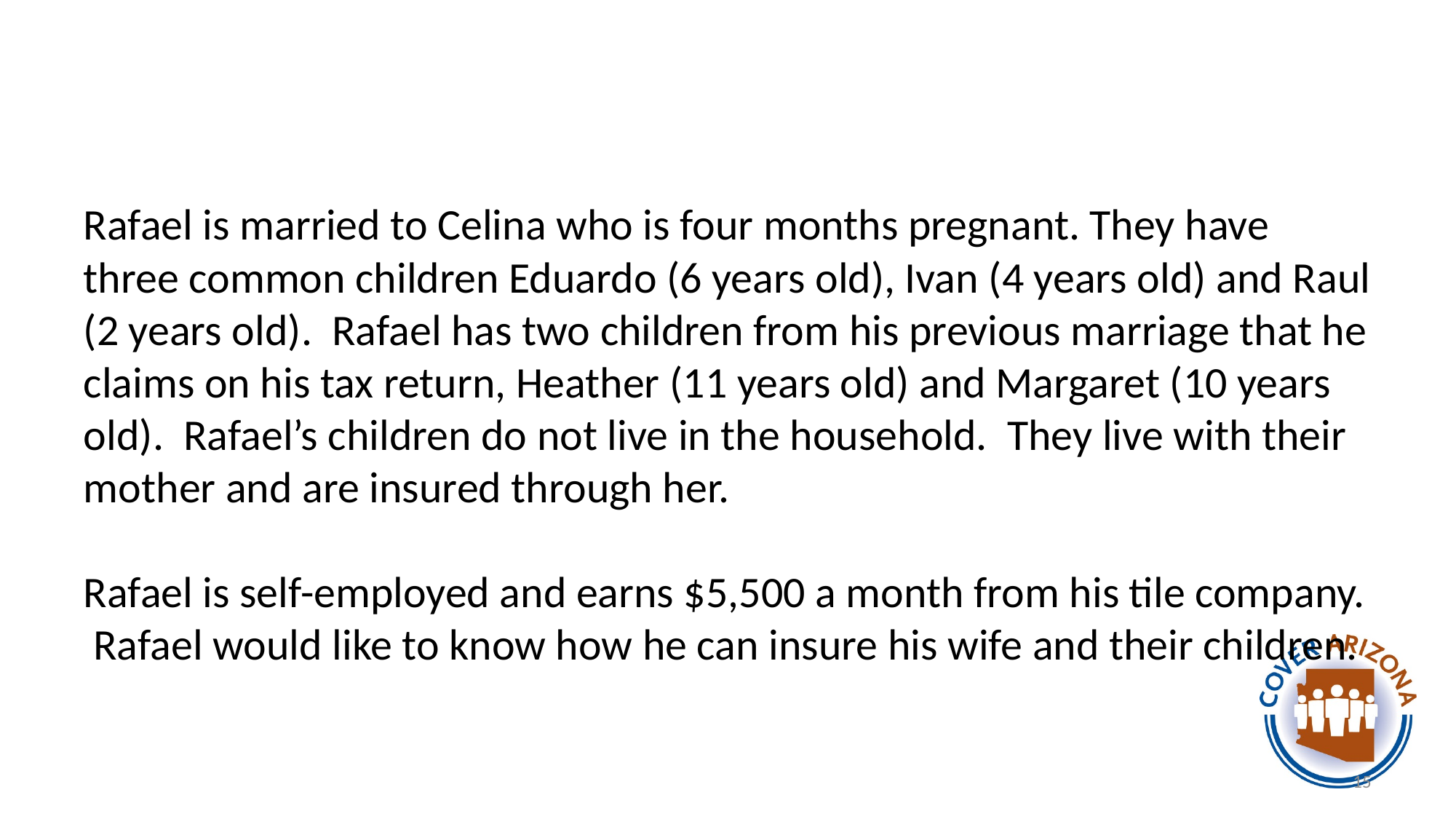

#
Rafael is married to Celina who is four months pregnant. They have three common children Eduardo (6 years old), Ivan (4 years old) and Raul (2 years old).  Rafael has two children from his previous marriage that he claims on his tax return, Heather (11 years old) and Margaret (10 years old).  Rafael’s children do not live in the household.  They live with their mother and are insured through her.

Rafael is self-employed and earns $5,500 a month from his tile company.  Rafael would like to know how he can insure his wife and their children.

15